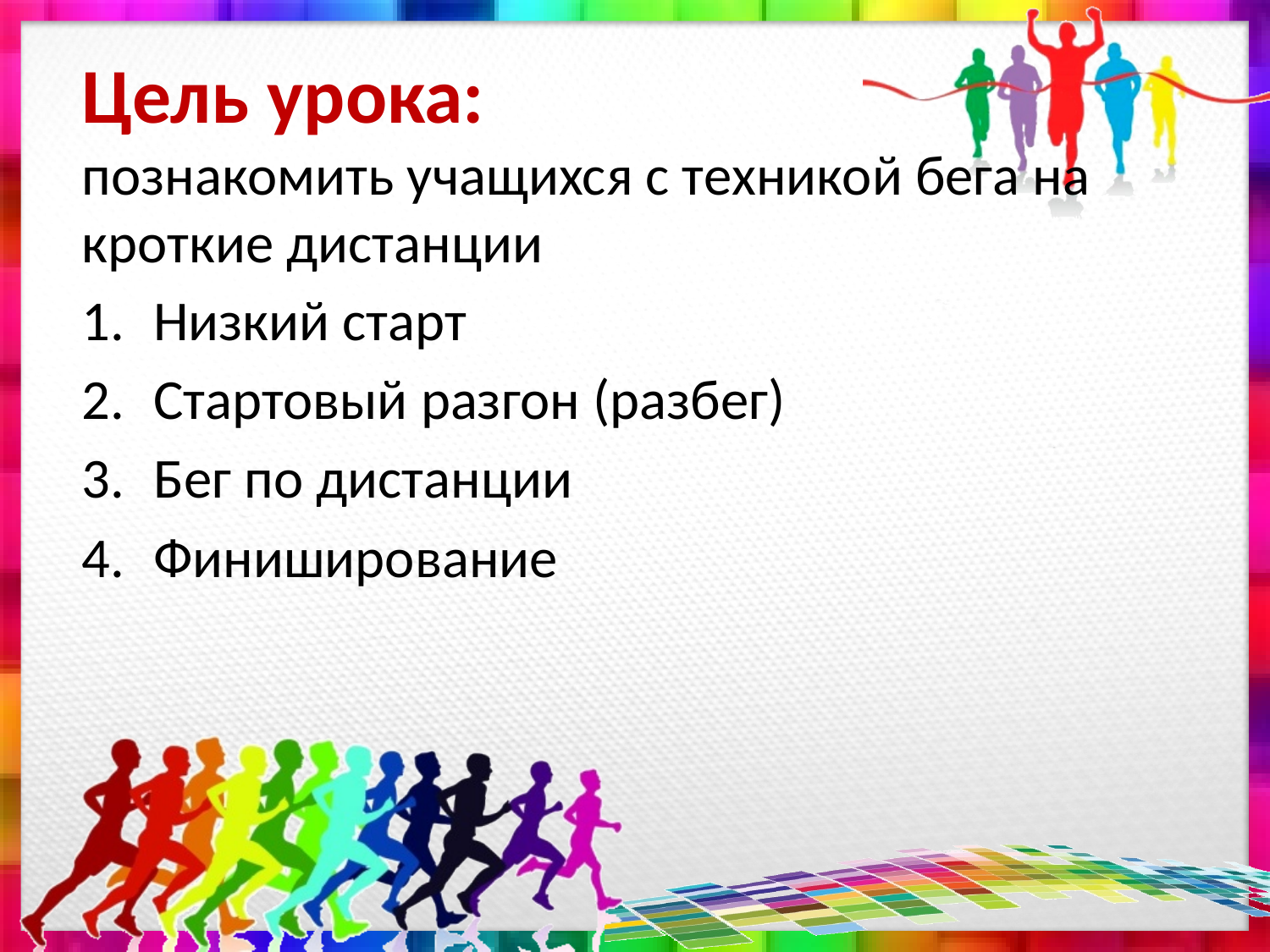

# Цель урока: познакомить учащихся с техникой бега на кроткие дистанции
Низкий старт
Стартовый разгон (разбег)
Бег по дистанции
Финиширование